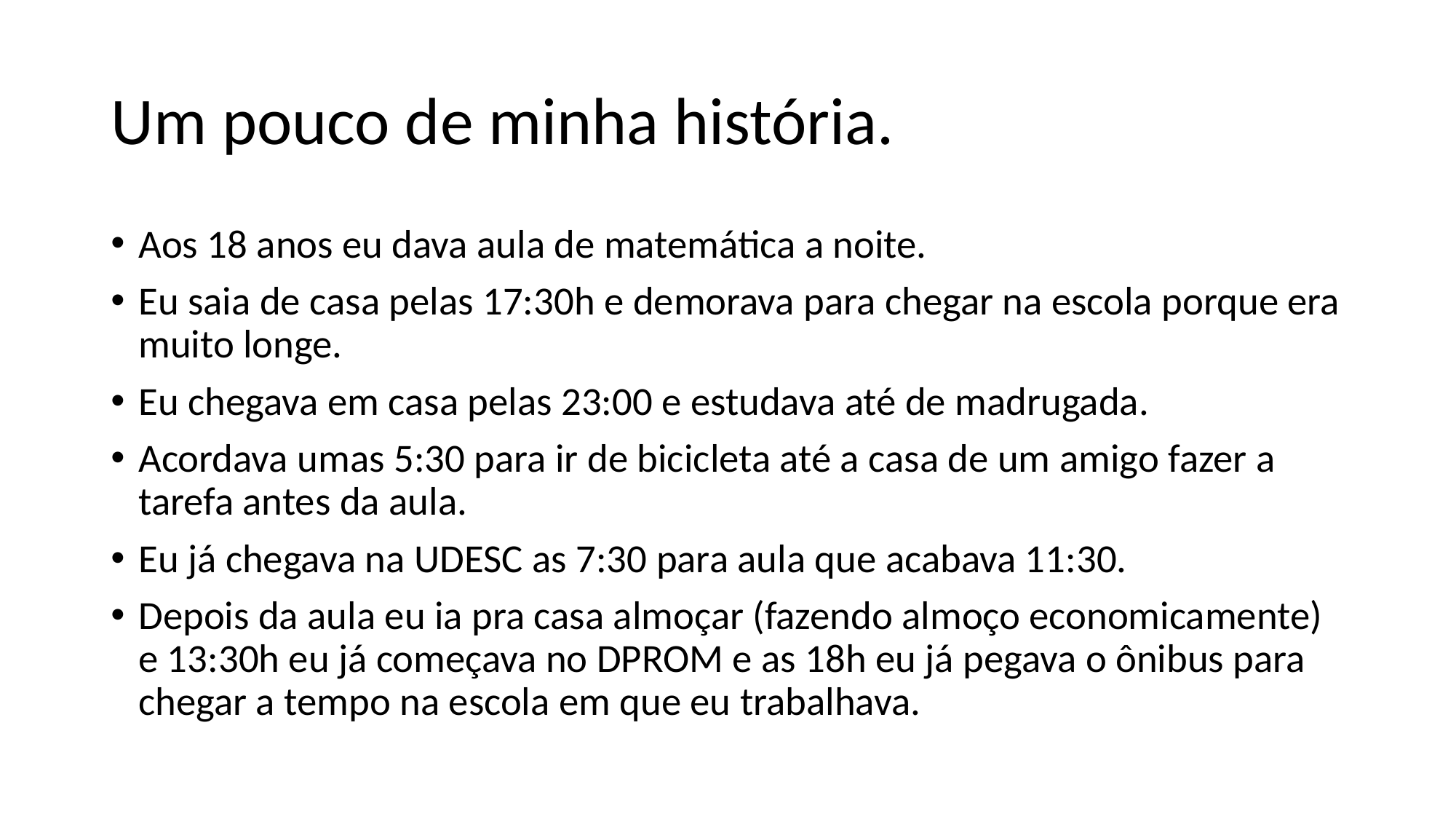

# Um pouco de minha história.
Aos 18 anos eu dava aula de matemática a noite.
Eu saia de casa pelas 17:30h e demorava para chegar na escola porque era muito longe.
Eu chegava em casa pelas 23:00 e estudava até de madrugada.
Acordava umas 5:30 para ir de bicicleta até a casa de um amigo fazer a tarefa antes da aula.
Eu já chegava na UDESC as 7:30 para aula que acabava 11:30.
Depois da aula eu ia pra casa almoçar (fazendo almoço economicamente) e 13:30h eu já começava no DPROM e as 18h eu já pegava o ônibus para chegar a tempo na escola em que eu trabalhava.